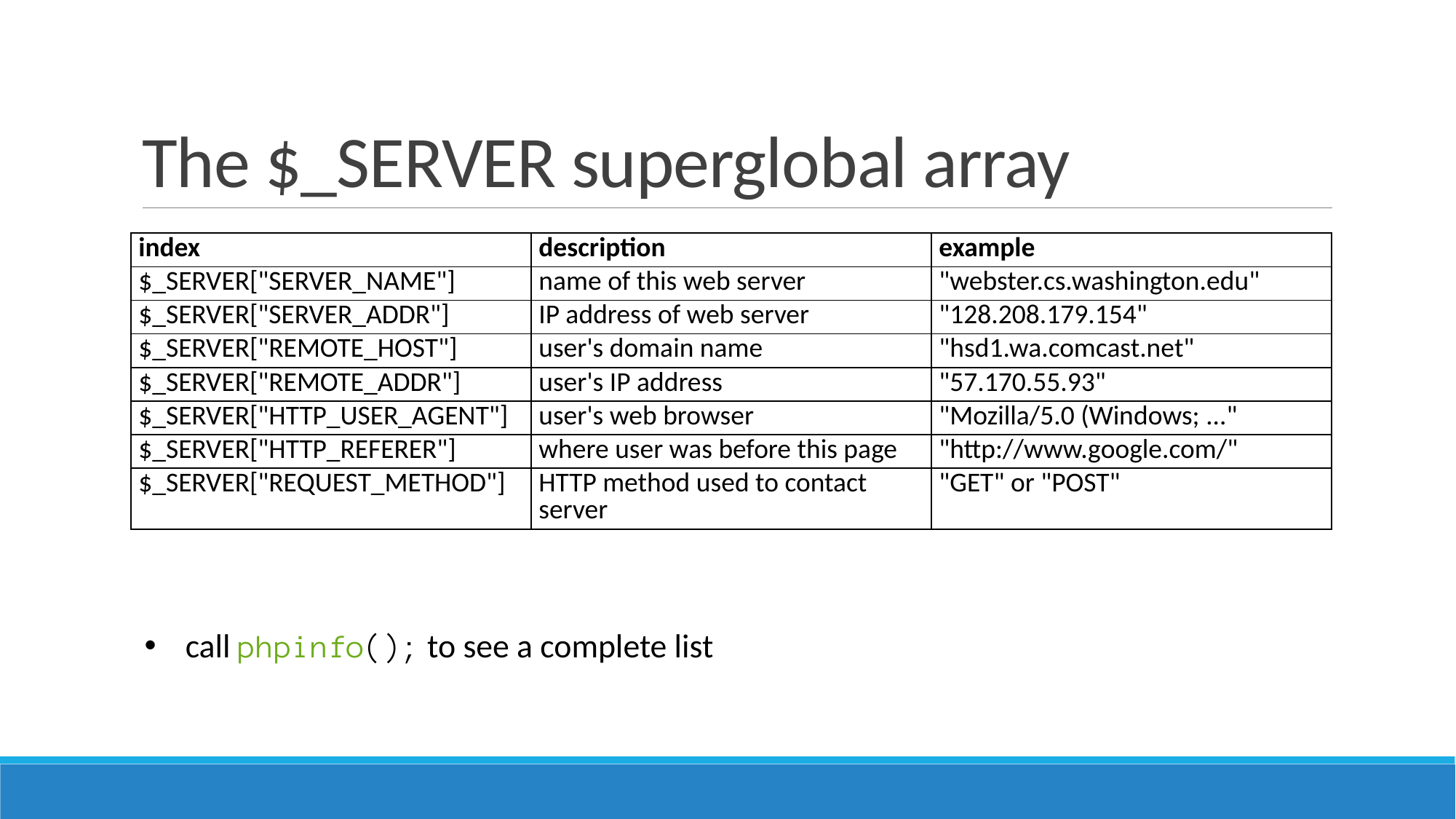

# The $_SERVER superglobal array
| index | description | example |
| --- | --- | --- |
| $\_SERVER["SERVER\_NAME"] | name of this web server | "webster.cs.washington.edu" |
| $\_SERVER["SERVER\_ADDR"] | IP address of web server | "128.208.179.154" |
| $\_SERVER["REMOTE\_HOST"] | user's domain name | "hsd1.wa.comcast.net" |
| $\_SERVER["REMOTE\_ADDR"] | user's IP address | "57.170.55.93" |
| $\_SERVER["HTTP\_USER\_AGENT"] | user's web browser | "Mozilla/5.0 (Windows; ..." |
| $\_SERVER["HTTP\_REFERER"] | where user was before this page | "http://www.google.com/" |
| $\_SERVER["REQUEST\_METHOD"] | HTTP method used to contact server | "GET" or "POST" |

call phpinfo(); to see a complete list